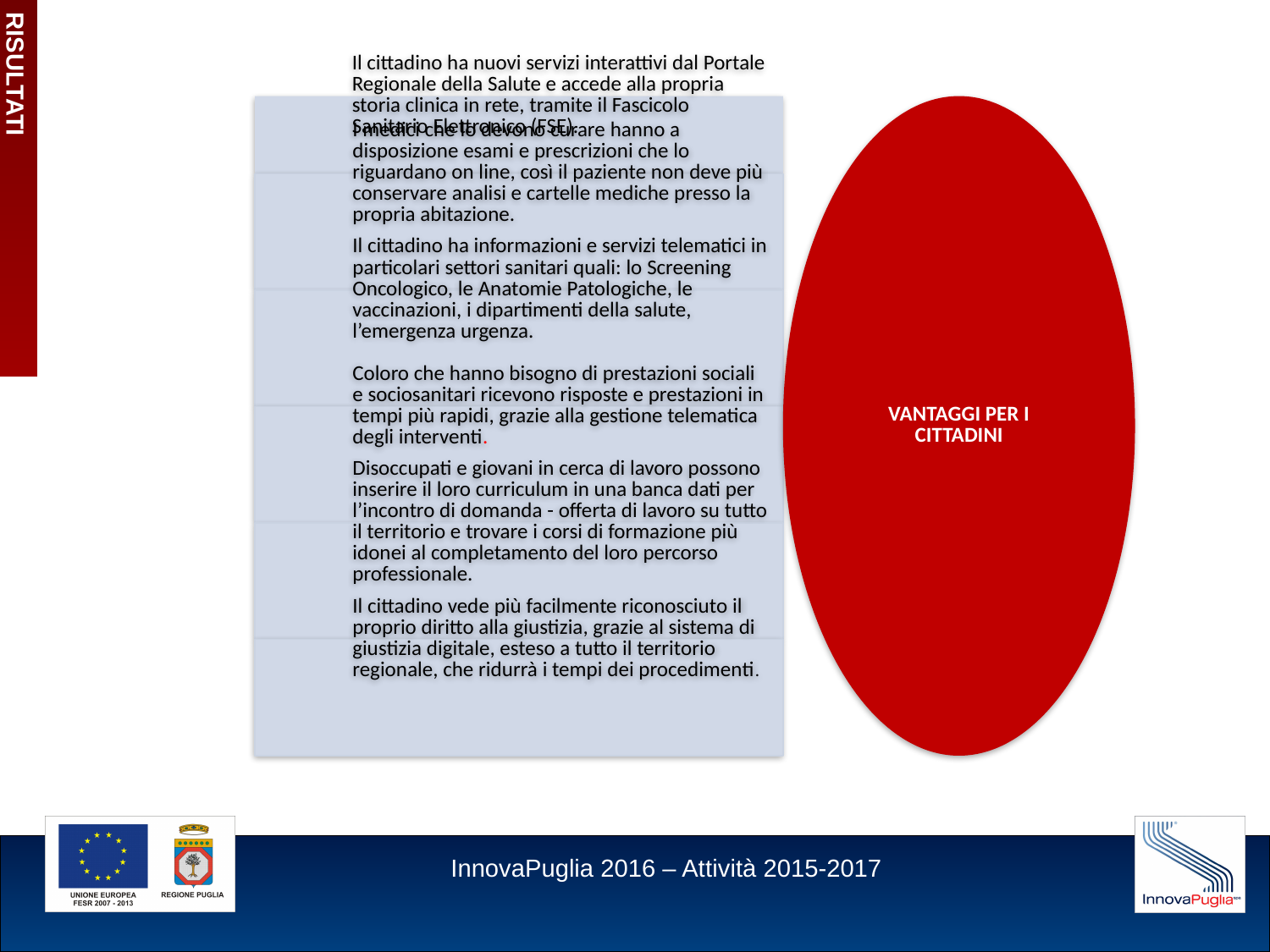

RISULTATI

VANTAGGI PER I CITTADINI
Il cittadino ha nuovi servizi interattivi dal Portale Regionale della Salute e accede alla propria storia clinica in rete, tramite il Fascicolo Sanitario Elettronico (FSE).
I medici che lo devono curare hanno a disposizione esami e prescrizioni che lo riguardano on line, così il paziente non deve più conservare analisi e cartelle mediche presso la propria abitazione.
Il cittadino ha informazioni e servizi telematici in particolari settori sanitari quali: lo Screening Oncologico, le Anatomie Patologiche, le vaccinazioni, i dipartimenti della salute, l’emergenza urgenza.
Coloro che hanno bisogno di prestazioni sociali e sociosanitari ricevono risposte e prestazioni in tempi più rapidi, grazie alla gestione telematica degli interventi.
Disoccupati e giovani in cerca di lavoro possono inserire il loro curriculum in una banca dati per l’incontro di domanda - offerta di lavoro su tutto il territorio e trovare i corsi di formazione più idonei al completamento del loro percorso professionale.
Il cittadino vede più facilmente riconosciuto il proprio diritto alla giustizia, grazie al sistema di giustizia digitale, esteso a tutto il territorio regionale, che ridurrà i tempi dei procedimenti.